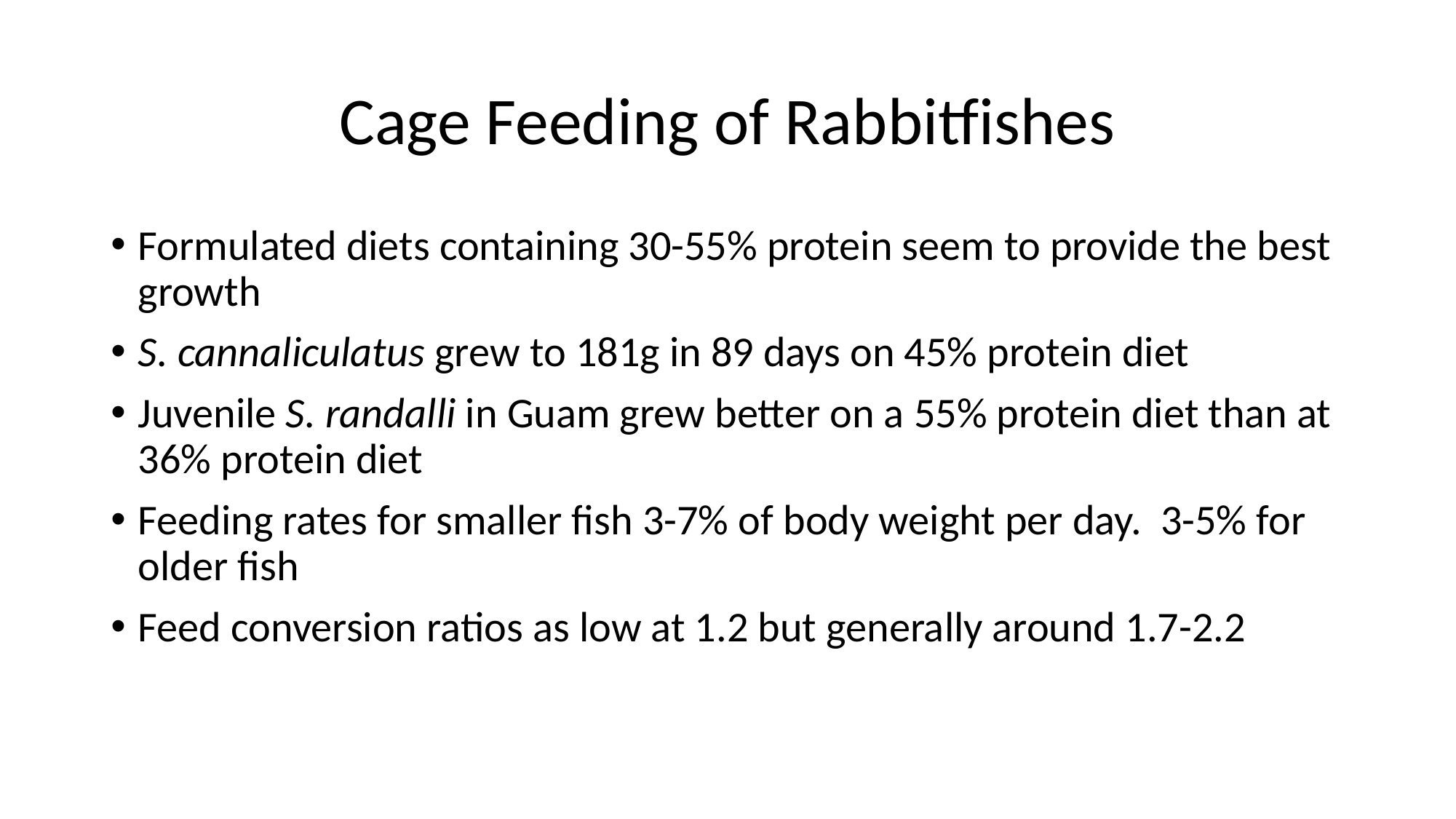

# Cage Feeding of Rabbitfishes
Formulated diets containing 30-55% protein seem to provide the best growth
S. cannaliculatus grew to 181g in 89 days on 45% protein diet
Juvenile S. randalli in Guam grew better on a 55% protein diet than at 36% protein diet
Feeding rates for smaller fish 3-7% of body weight per day.  3-5% for older fish
Feed conversion ratios as low at 1.2 but generally around 1.7-2.2